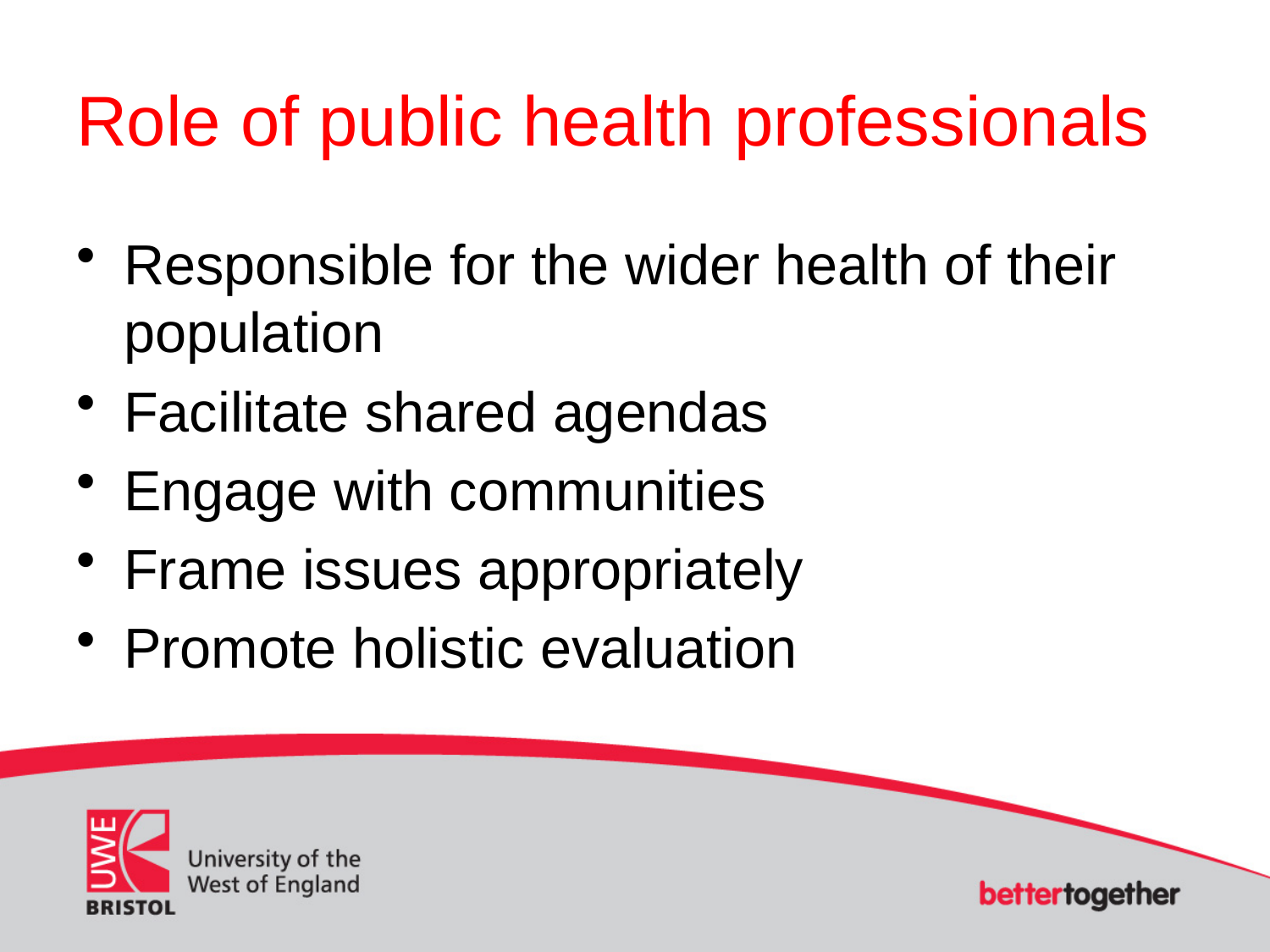

# Role of public health professionals
Responsible for the wider health of their population
Facilitate shared agendas
Engage with communities
Frame issues appropriately
Promote holistic evaluation